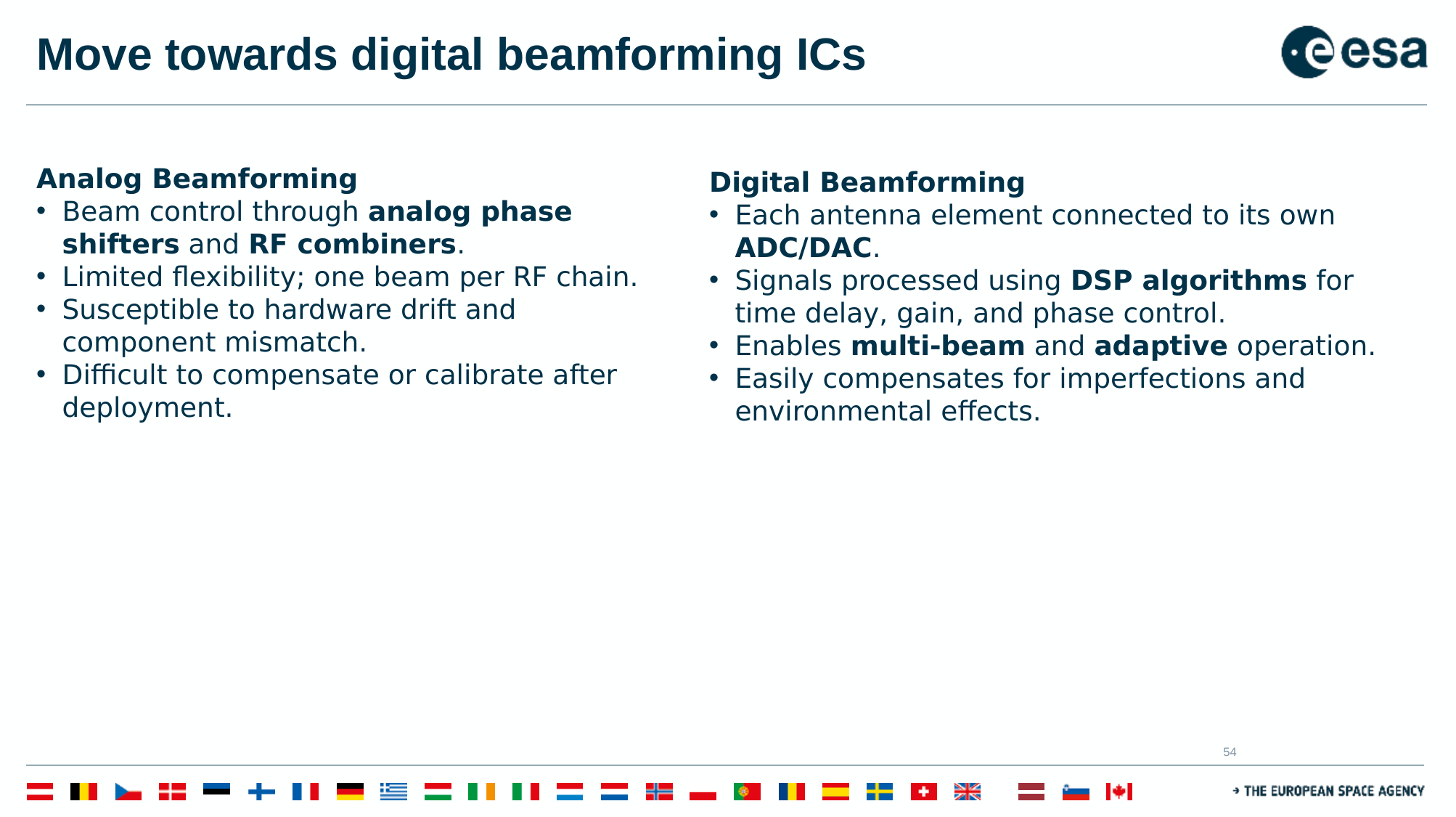

# Move towards digital beamforming ICs
Analog Beamforming
Beam control through analog phase shifters and RF combiners.
Limited flexibility; one beam per RF chain.
Susceptible to hardware drift and component mismatch.
Difficult to compensate or calibrate after deployment.
Digital Beamforming
Each antenna element connected to its own ADC/DAC.
Signals processed using DSP algorithms for time delay, gain, and phase control.
Enables multi-beam and adaptive operation.
Easily compensates for imperfections and environmental effects.